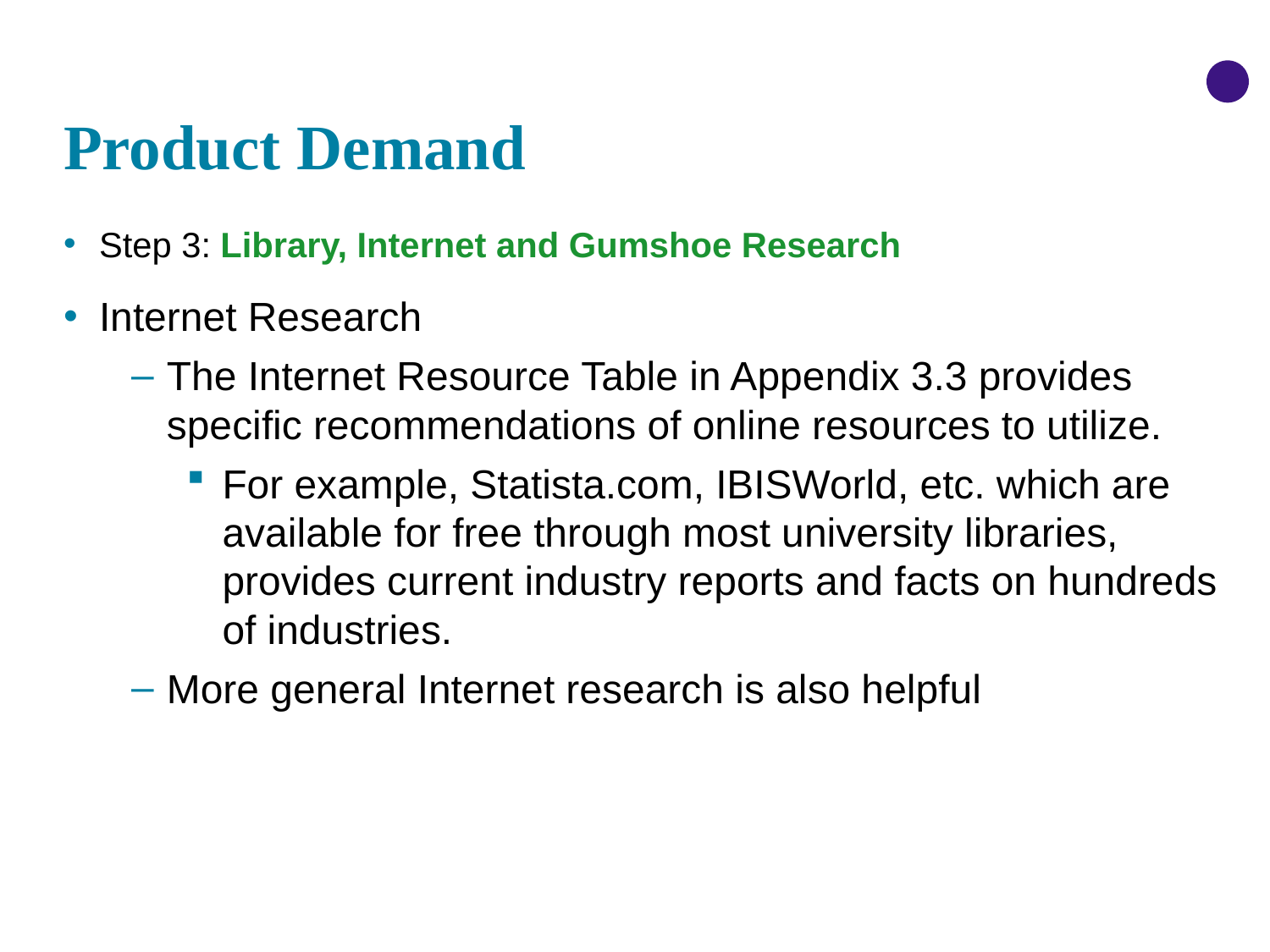

# Product Demand

Step 3: Library, Internet and Gumshoe Research
Internet Research
The Internet Resource Table in Appendix 3.3 provides specific recommendations of online resources to utilize.
For example, Statista.com, IBISWorld, etc. which are available for free through most university libraries, provides current industry reports and facts on hundreds of industries.
More general Internet research is also helpful